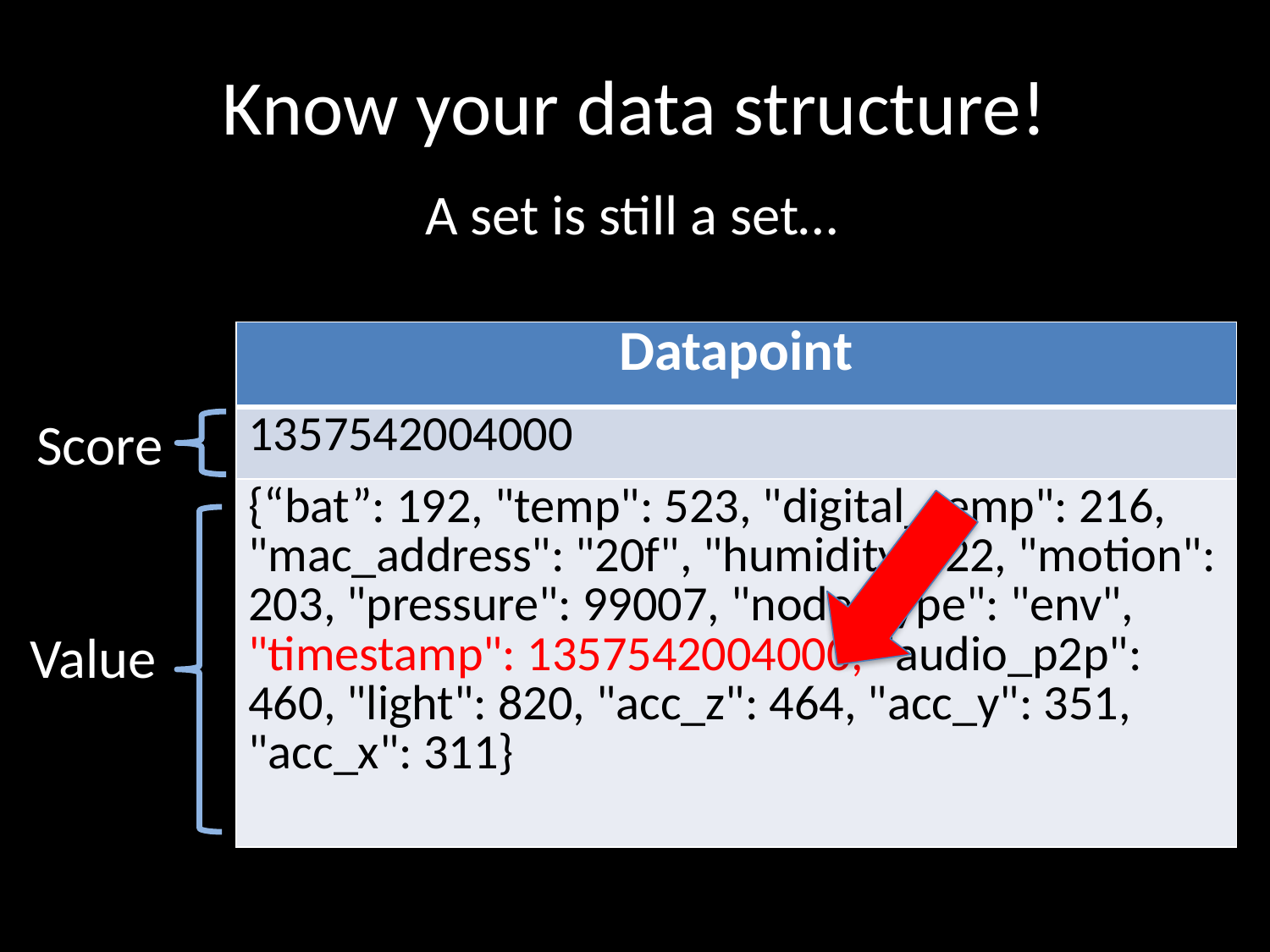

# Know your data structure!
A set is still a set…

| Datapoint |
| --- |
| 1357542004000 |
| {“bat”: 192, "temp": 523, "digital\_temp": 216, "mac\_address": "20f", "humidity": 22, "motion": 203, "pressure": 99007, "node\_type": "env", "timestamp": 1357542004000, "audio\_p2p": 460, "light": 820, "acc\_z": 464, "acc\_y": 351, "acc\_x": 311} |
Score

Value